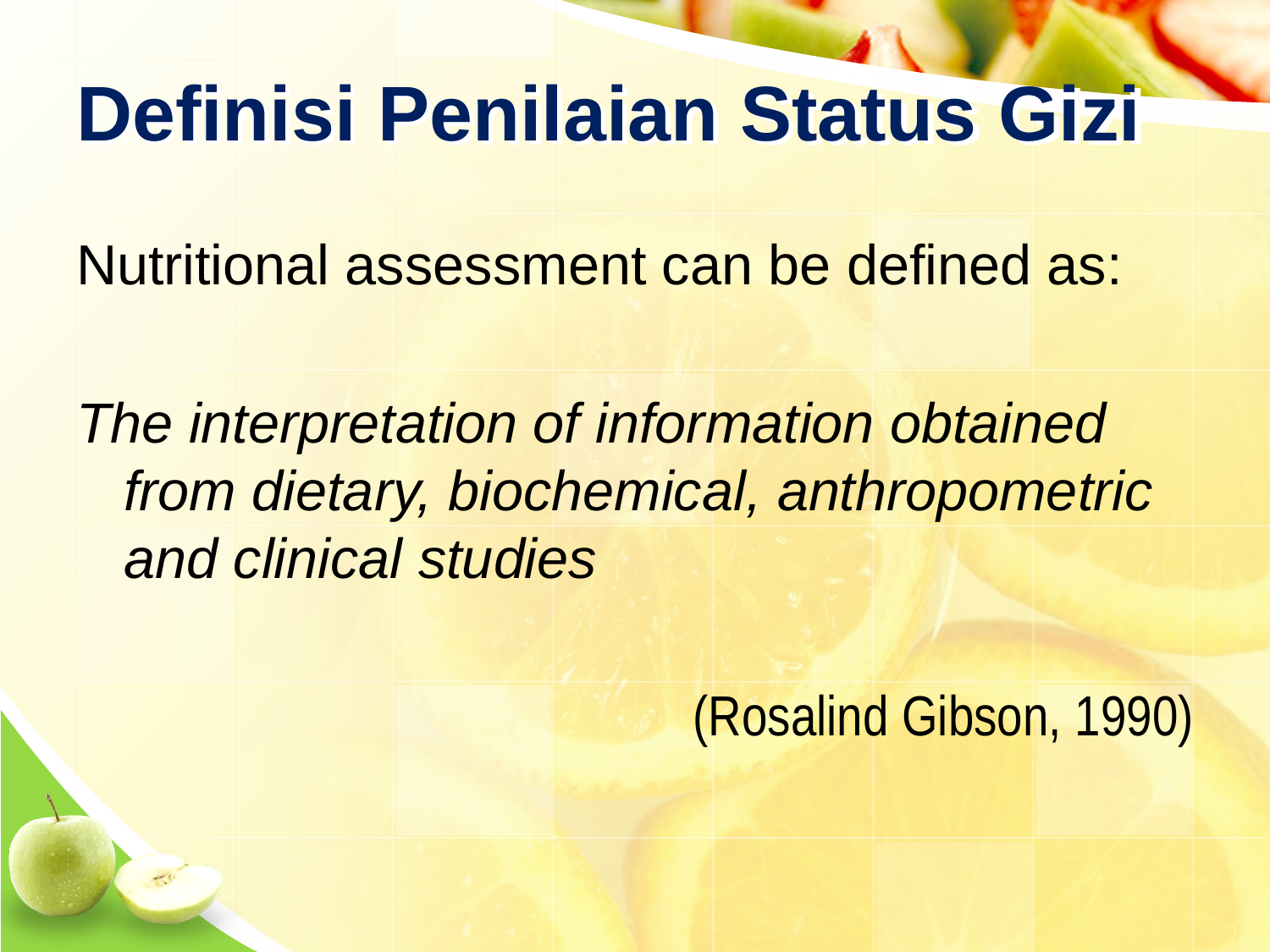

# Definisi Penilaian Status Gizi
Nutritional assessment can be defined as:

The interpretation of information obtained from dietary, biochemical, anthropometric and clinical studies

(Rosalind Gibson, 1990)